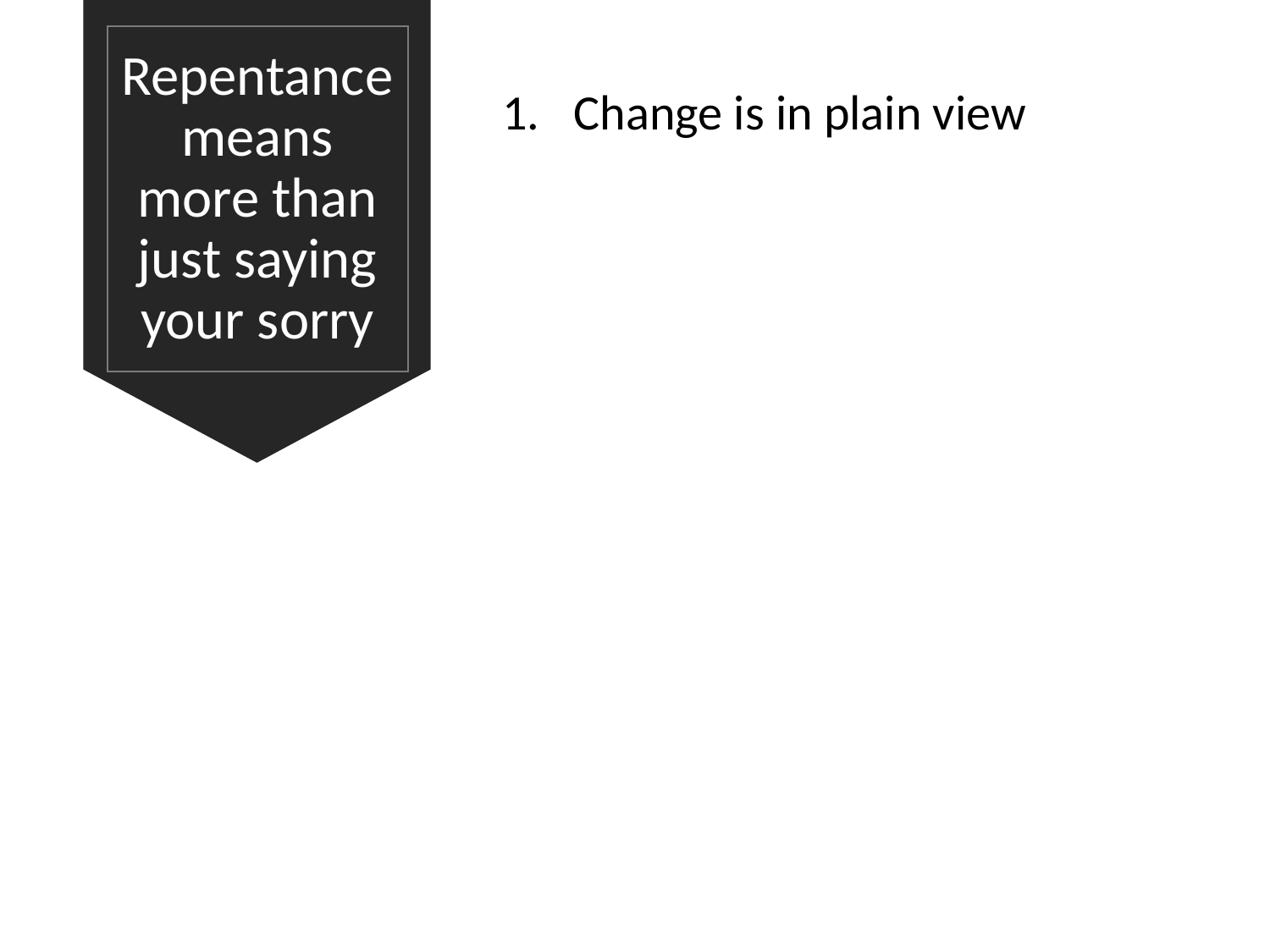

# Repentance means more than just saying your sorry
Change is in plain view